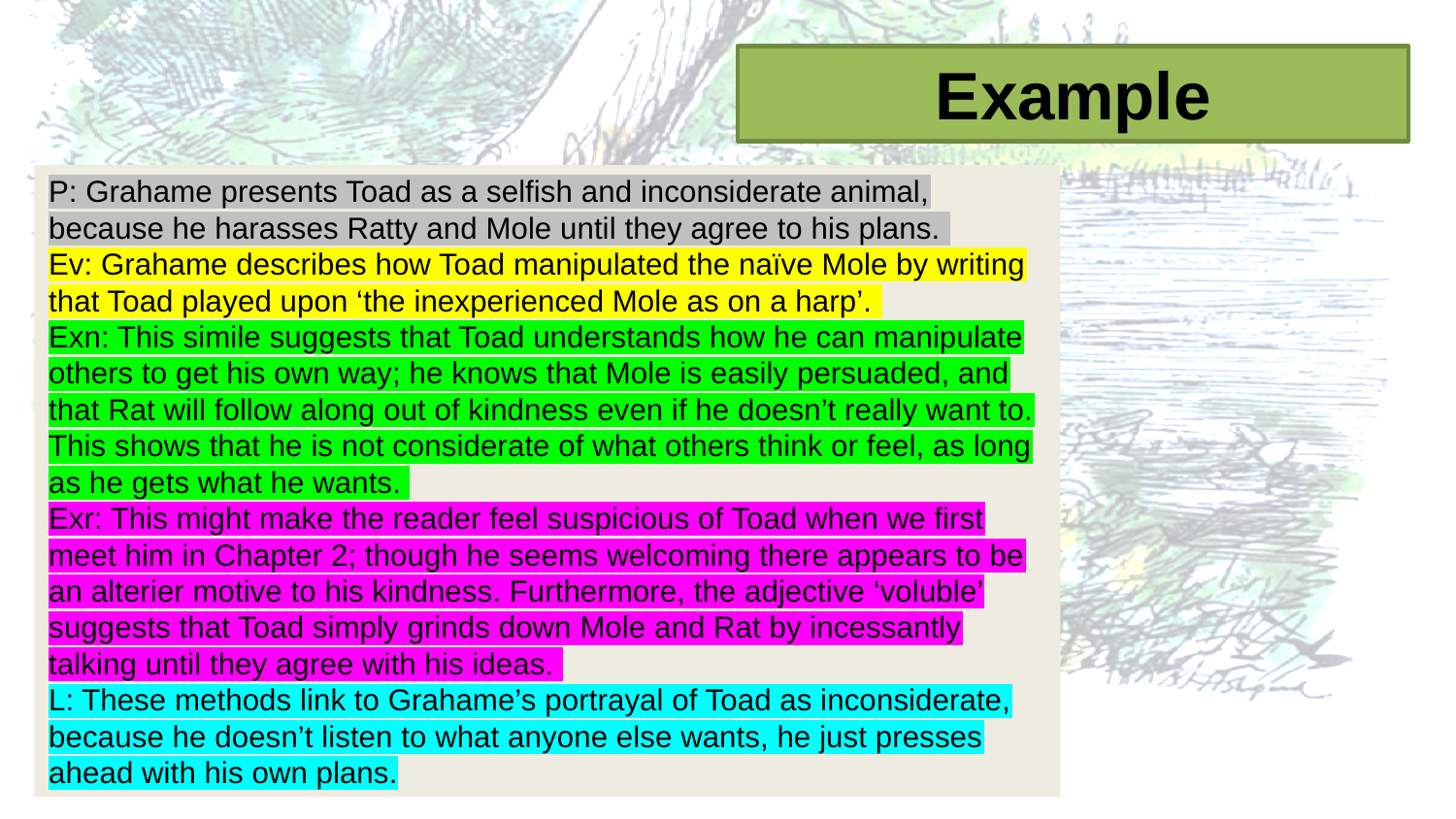

Example
P: Grahame presents Toad as a selfish and inconsiderate animal, because he harasses Ratty and Mole until they agree to his plans.
Ev: Grahame describes how Toad manipulated the naïve Mole by writing that Toad played upon ‘the inexperienced Mole as on a harp’.
Exn: This simile suggests that Toad understands how he can manipulate others to get his own way; he knows that Mole is easily persuaded, and that Rat will follow along out of kindness even if he doesn’t really want to. This shows that he is not considerate of what others think or feel, as long as he gets what he wants.
Exr: This might make the reader feel suspicious of Toad when we first meet him in Chapter 2; though he seems welcoming there appears to be an alterier motive to his kindness. Furthermore, the adjective ‘voluble’ suggests that Toad simply grinds down Mole and Rat by incessantly talking until they agree with his ideas.
L: These methods link to Grahame’s portrayal of Toad as inconsiderate, because he doesn’t listen to what anyone else wants, he just presses ahead with his own plans.